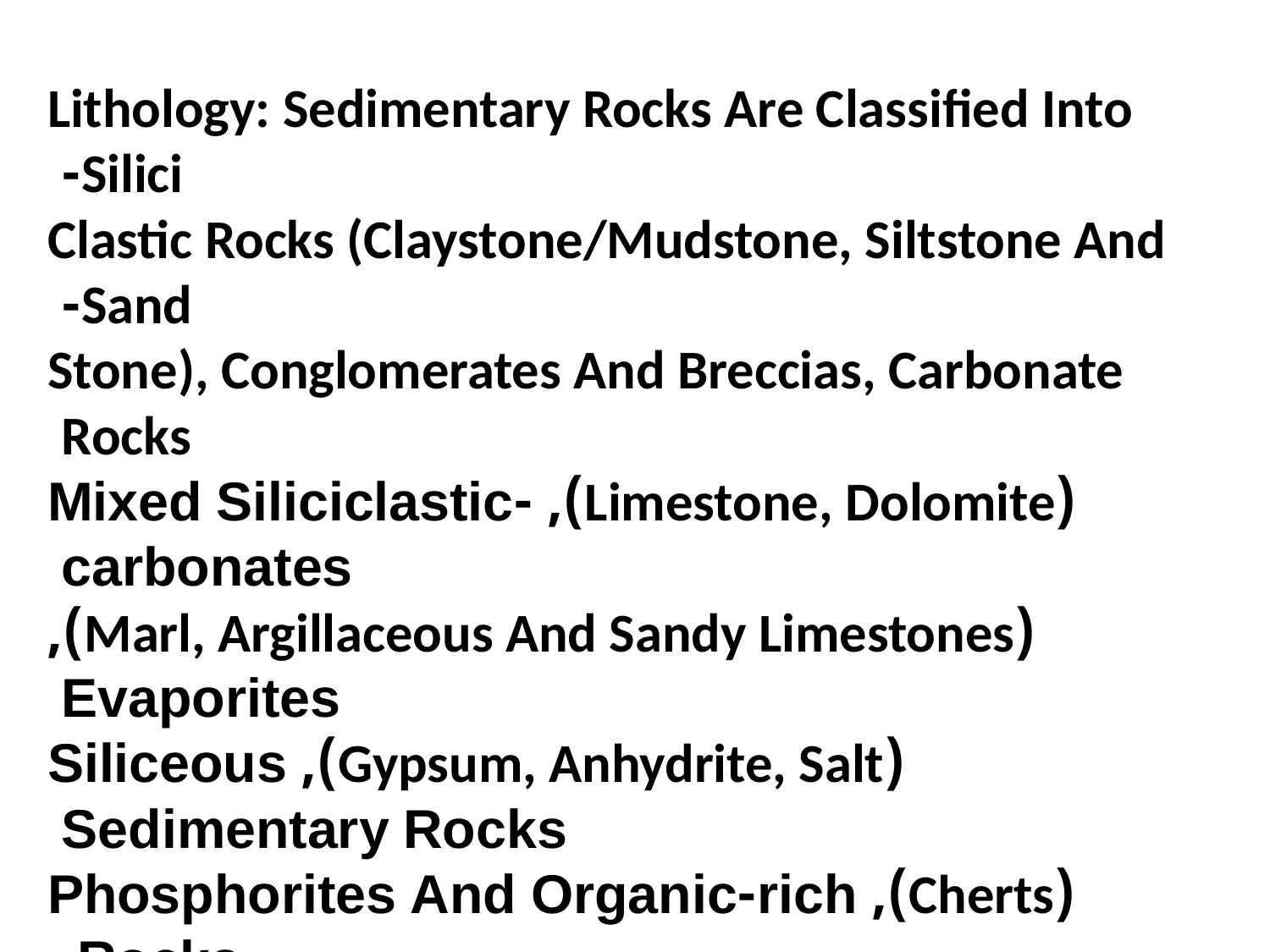

Lithology: Sedimentary Rocks Are Classified Into Silici-
Clastic Rocks (Claystone/Mudstone, Siltstone And Sand-
Stone), Conglomerates And Breccias, Carbonate Rocks
(Limestone, Dolomite), Mixed Siliciclastic-carbonates
(Marl, Argillaceous And Sandy Limestones), Evaporites
(Gypsum, Anhydrite, Salt), Siliceous Sedimentary Rocks
(Cherts), Phosphorites And Organic-rich Rocks.